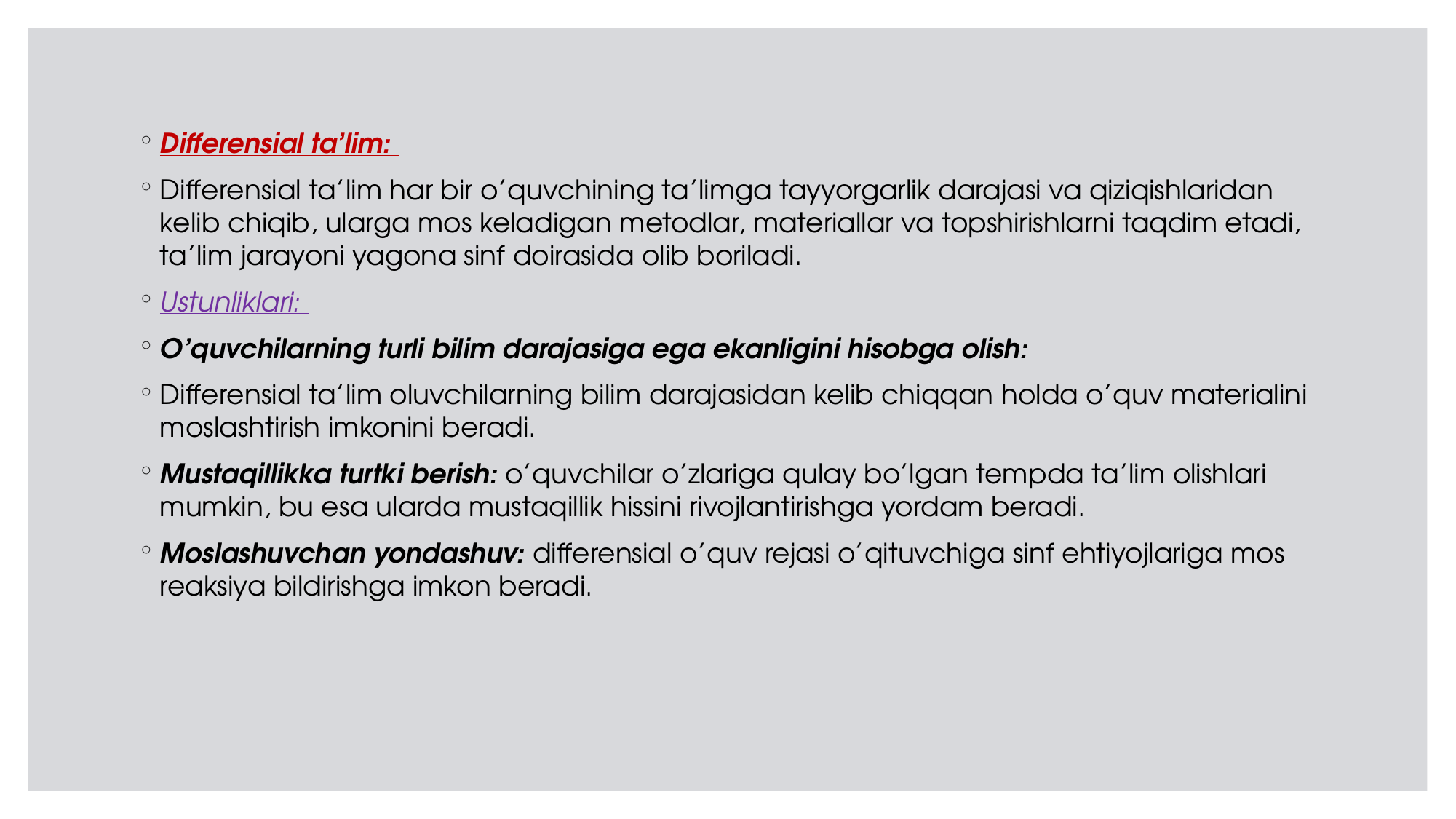

Differensial ta’lim:
Differensial ta’lim har bir o’quvchining ta’limga tayyorgarlik darajasi va qiziqishlaridan kelib chiqib, ularga mos keladigan metodlar, materiallar va topshirishlarni taqdim etadi, ta’lim jarayoni yagona sinf doirasida olib boriladi.
Ustunliklari:
O’quvchilarning turli bilim darajasiga ega ekanligini hisobga olish:
Differensial ta’lim oluvchilarning bilim darajasidan kelib chiqqan holda o’quv materialini moslashtirish imkonini beradi.
Mustaqillikka turtki berish: o’quvchilar o’zlariga qulay bo’lgan tempda ta’lim olishlari mumkin, bu esa ularda mustaqillik hissini rivojlantirishga yordam beradi.
Moslashuvchan yondashuv: differensial o’quv rejasi o’qituvchiga sinf ehtiyojlariga mos reaksiya bildirishga imkon beradi.